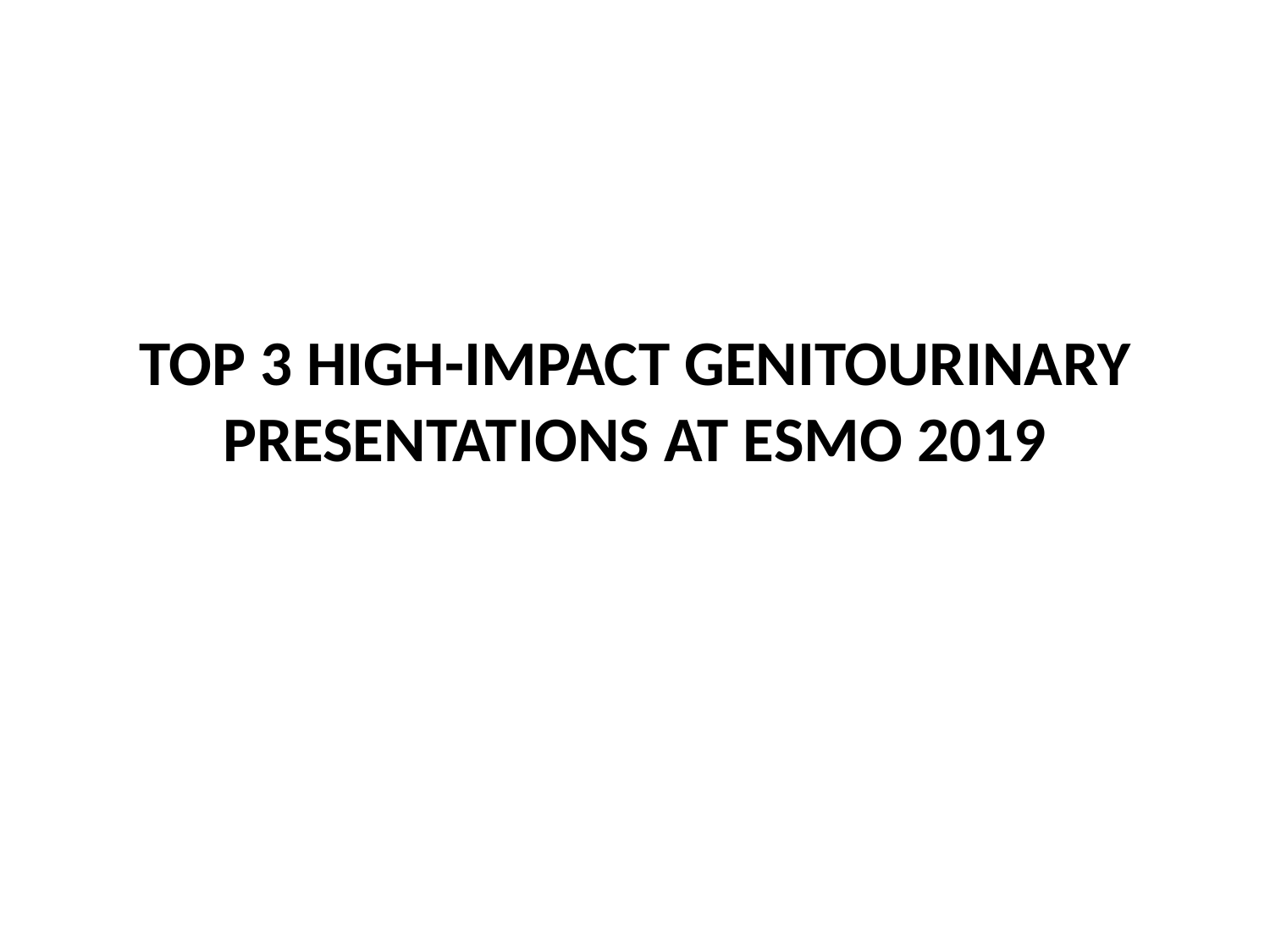

# TOP 3 HIGH-IMPACT GENITOURINARY PRESENTATIONS AT ESMO 2019